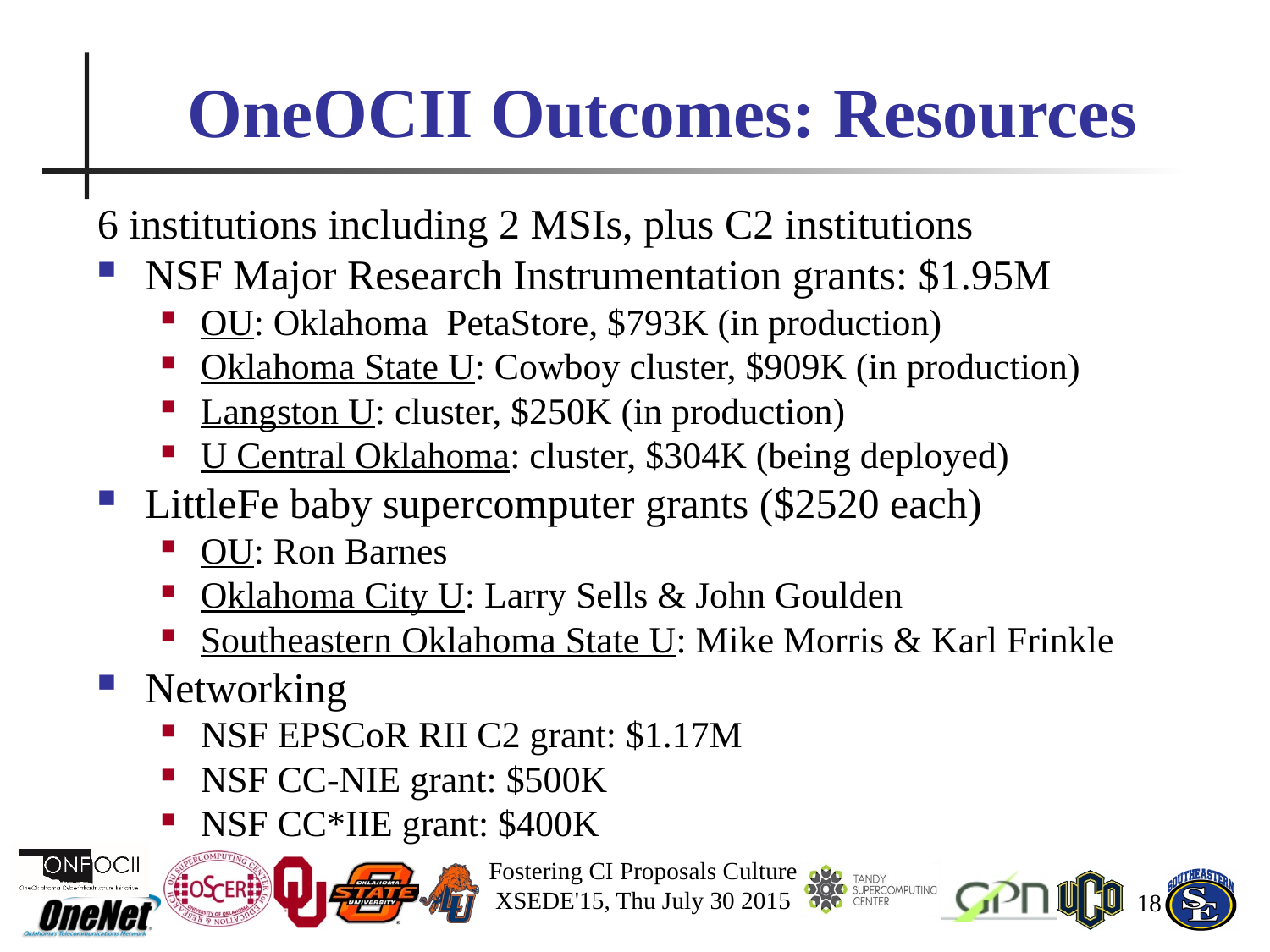

# OneOCII Outcomes: Resources
6 institutions including 2 MSIs, plus C2 institutions
NSF Major Research Instrumentation grants: $1.95M
OU: Oklahoma  PetaStore, $793K (in production)
Oklahoma State U: Cowboy cluster, $909K (in production)
Langston U: cluster, $250K (in production)
U Central Oklahoma: cluster, $304K (being deployed)
LittleFe baby supercomputer grants ($2520 each)
OU: Ron Barnes
Oklahoma City U: Larry Sells & John Goulden
Southeastern Oklahoma State U: Mike Morris & Karl Frinkle
Networking
NSF EPSCoR RII C2 grant: $1.17M
NSF CC-NIE grant: $500K
NSF CC*IIE grant: $400K
Fostering CI Proposals Culture
XSEDE'15, Thu July 30 2015
18